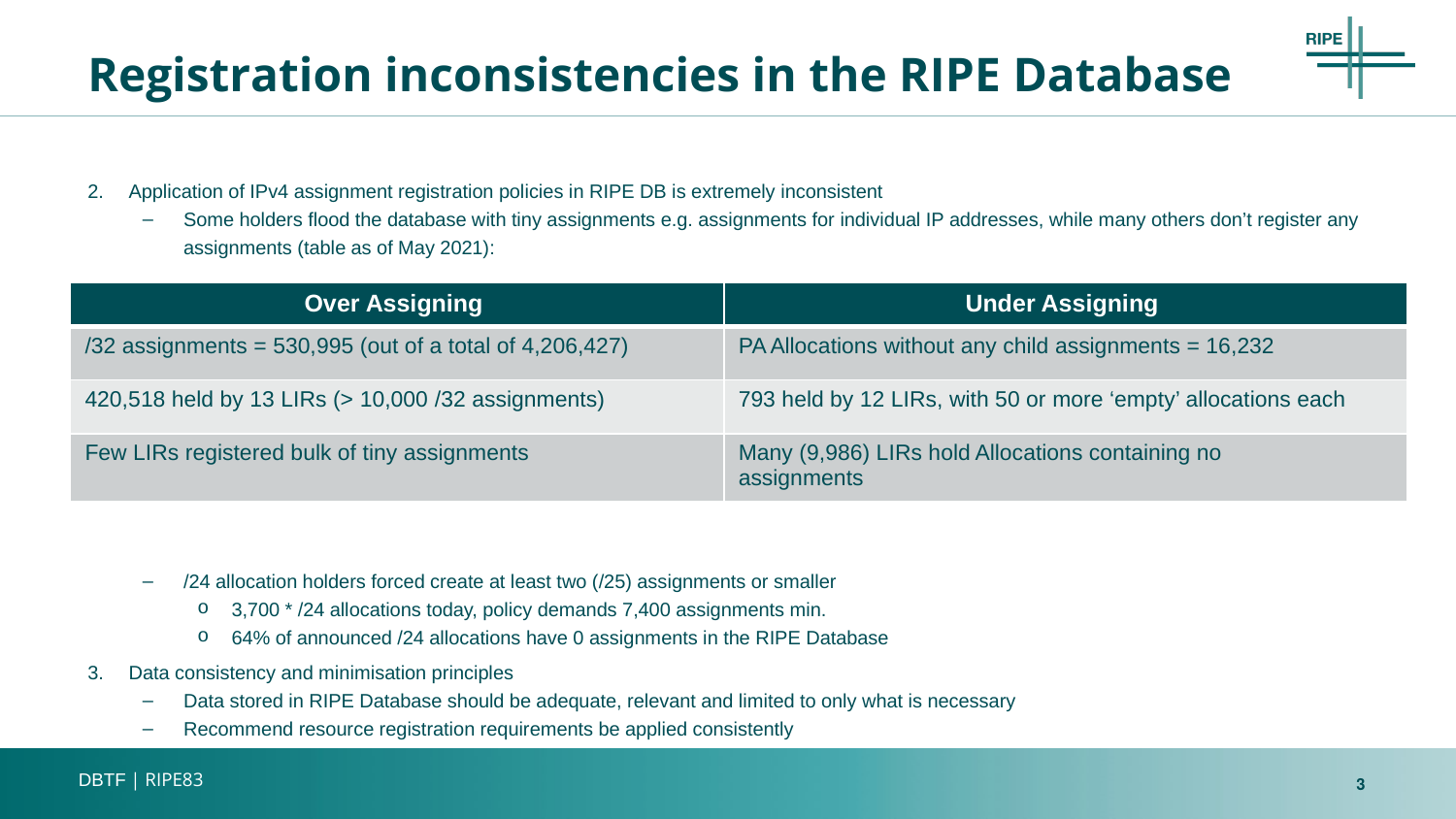

# Registration inconsistencies in the RIPE Database
Application of IPv4 assignment registration policies in RIPE DB is extremely inconsistent
Some holders flood the database with tiny assignments e.g. assignments for individual IP addresses, while many others don’t register any assignments (table as of May 2021):

/24 allocation holders forced create at least two (/25) assignments or smaller
3,700 * /24 allocations today, policy demands 7,400 assignments min.
64% of announced /24 allocations have 0 assignments in the RIPE Database
Data consistency and minimisation principles
Data stored in RIPE Database should be adequate, relevant and limited to only what is necessary
Recommend resource registration requirements be applied consistently
| Over Assigning | Under Assigning |
| --- | --- |
| /32 assignments = 530,995 (out of a total of 4,206,427) | PA Allocations without any child assignments = 16,232 |
| 420,518 held by 13 LIRs (> 10,000 /32 assignments) | 793 held by 12 LIRs, with 50 or more ‘empty’ allocations each |
| Few LIRs registered bulk of tiny assignments | Many (9,986) LIRs hold Allocations containing no assignments |
3
DBTF | RIPE83